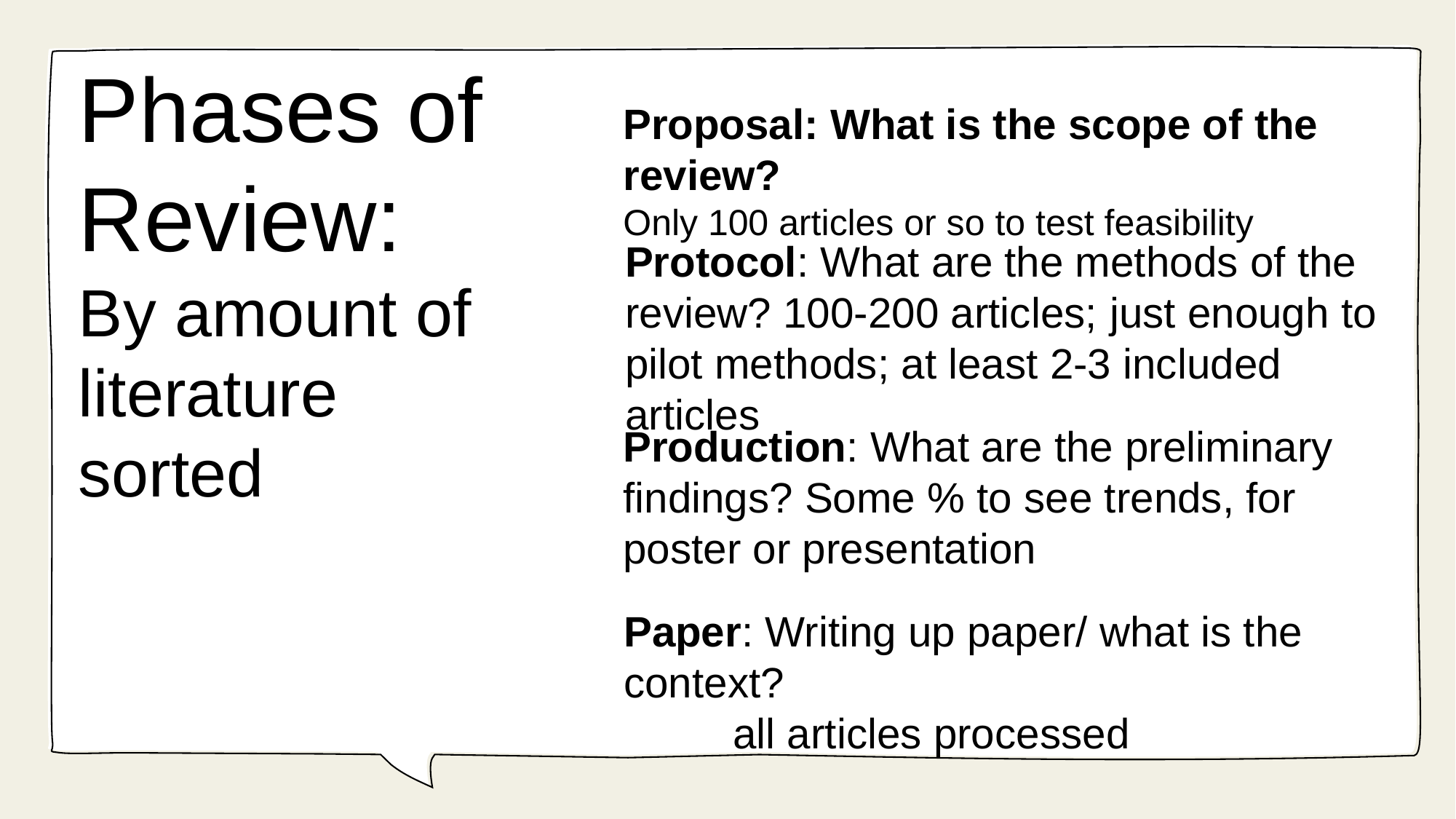

Phases of Review:
By amount of literature sorted
Proposal: What is the scope of the review?
Only 100 articles or so to test feasibility
Protocol: What are the methods of the review? 100-200 articles; just enough to pilot methods; at least 2-3 included articles
Production: What are the preliminary findings? Some % to see trends, for poster or presentation
Paper: Writing up paper/ what is the context?
	all articles processed